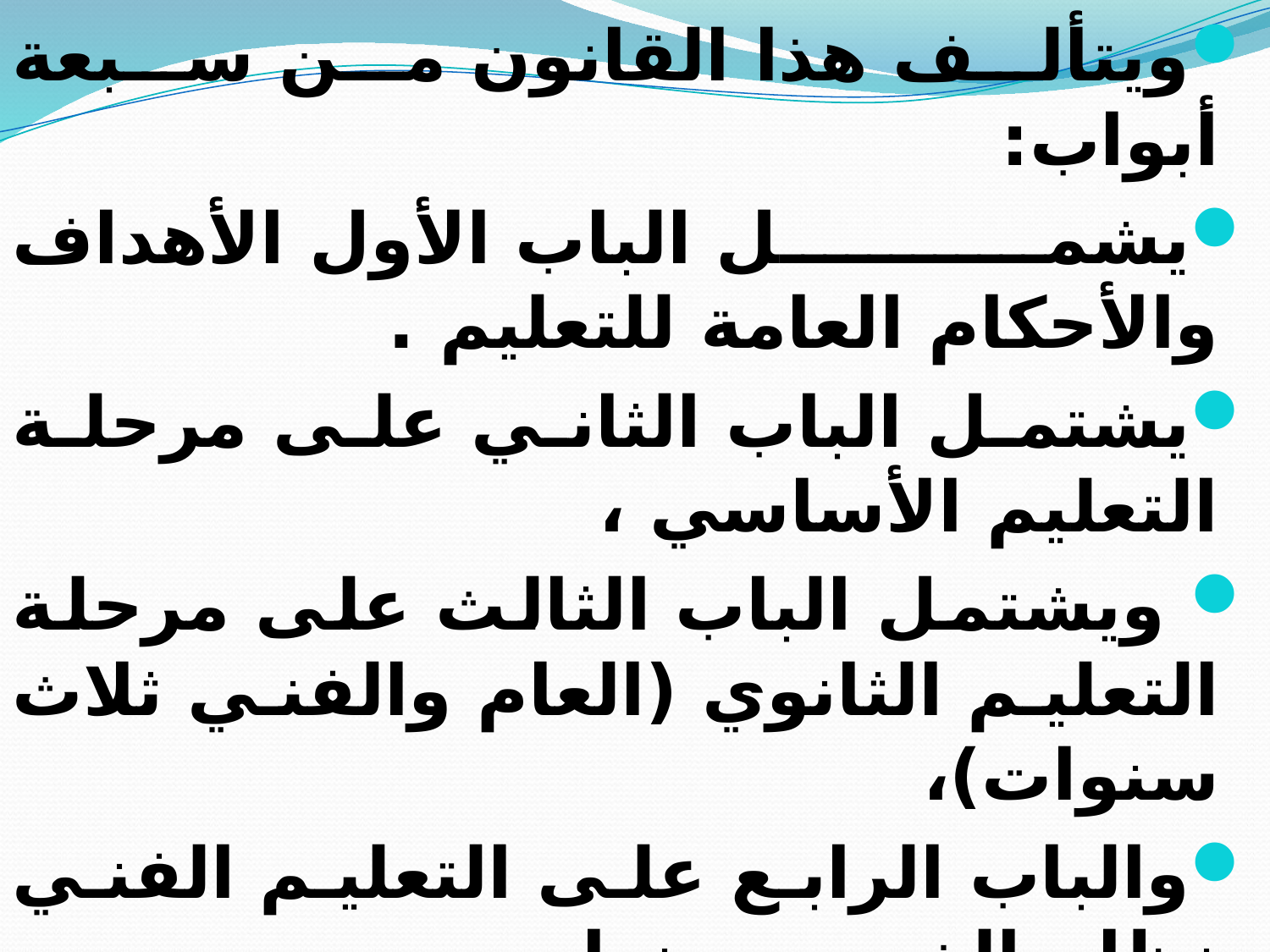

ويتألف هذا القانون من سبعة أبواب:
يشمل الباب الأول الأهداف والأحكام العامة للتعليم .
يشتمل الباب الثاني على مرحلة التعليم الأساسي ،
 ويشتمل الباب الثالث على مرحلة التعليم الثانوي (العام والفني ثلاث سنوات)،
والباب الرابع على التعليم الفني نظام الخمس سنوات
والباب الخامس دور المعلمين والمعلمات
 والباب السادس التعليم الخاص بمصروفات